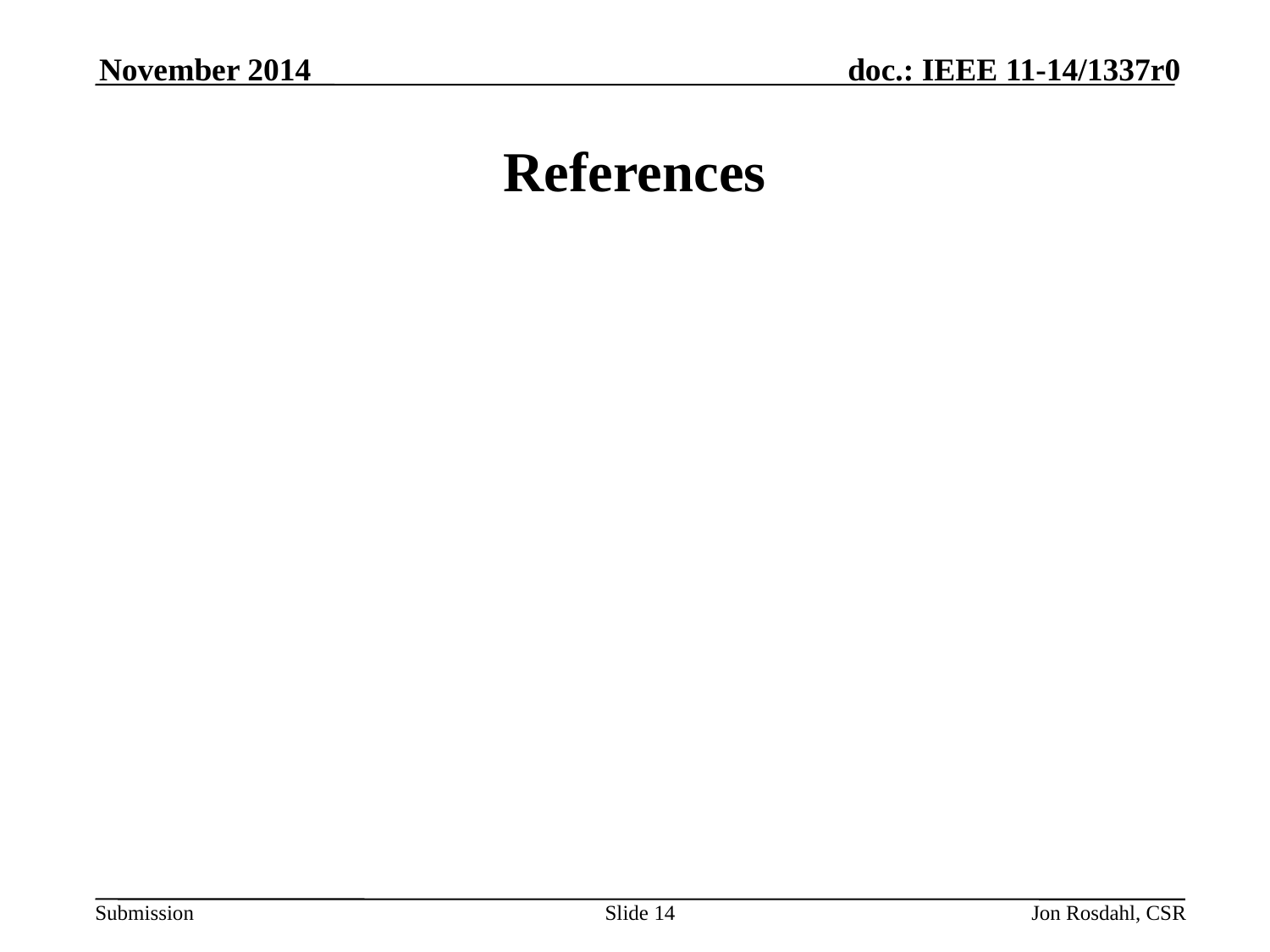

November 2014
# References

Slide 14
Jon Rosdahl, CSR